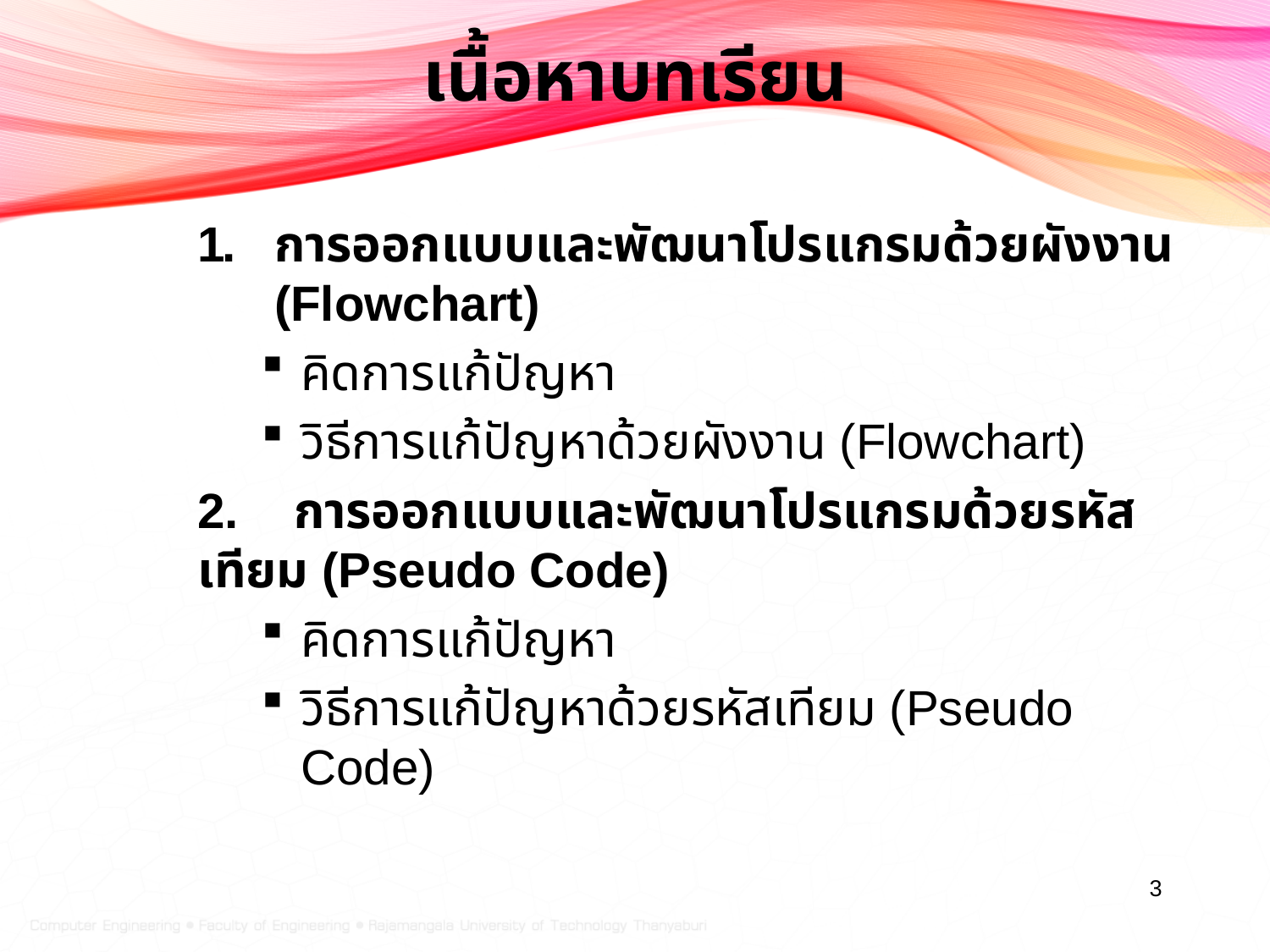

# เนื้อหาบทเรียน
การออกแบบและพัฒนาโปรแกรมด้วยผังงาน (Flowchart)
คิดการแก้ปัญหา
วิธีการแก้ปัญหาด้วยผังงาน (Flowchart)
2.    การออกแบบและพัฒนาโปรแกรมด้วยรหัสเทียม (Pseudo Code)
คิดการแก้ปัญหา
วิธีการแก้ปัญหาด้วยรหัสเทียม (Pseudo Code)
3